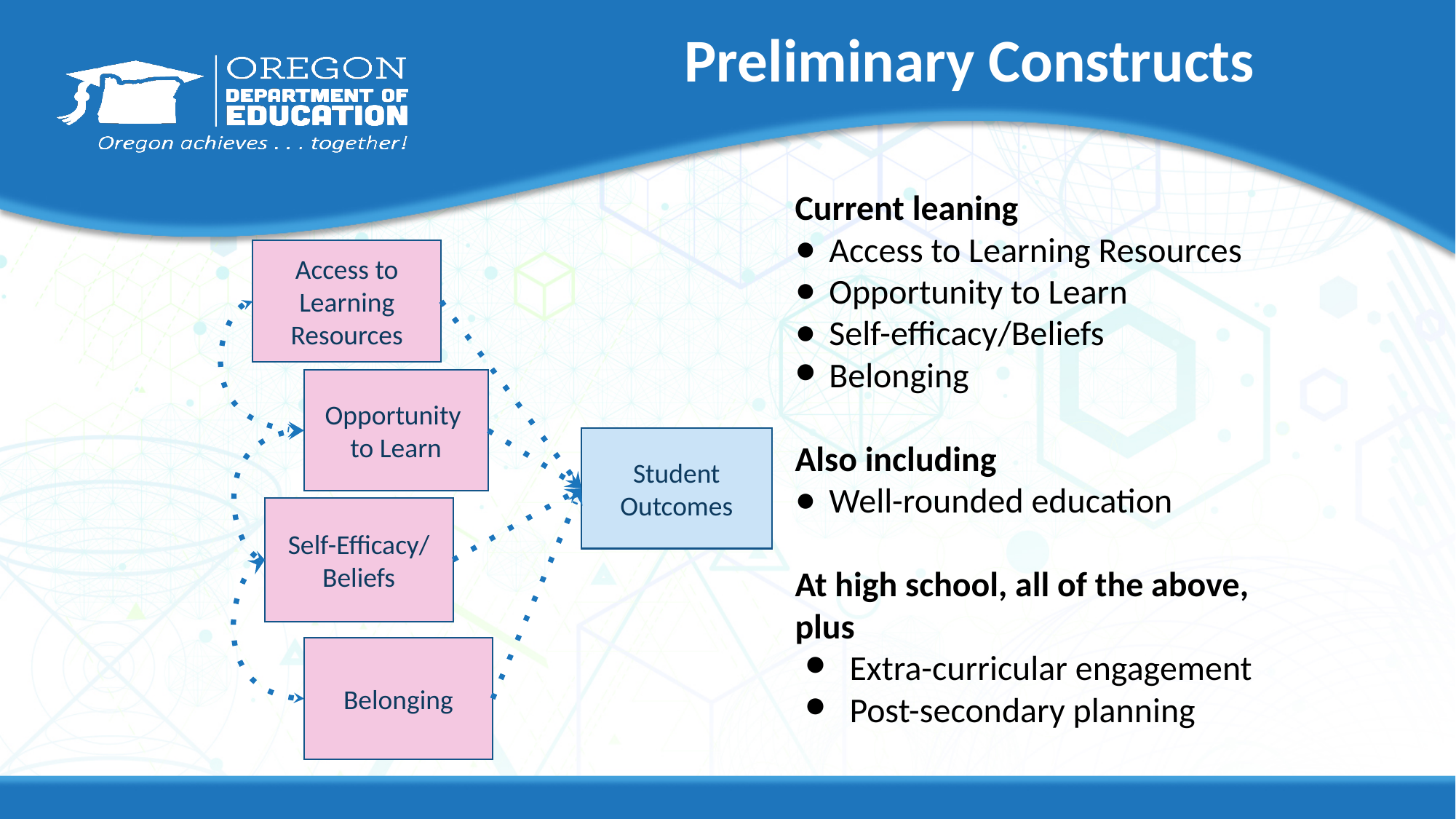

# Preliminary Constructs
Current leaning
Access to Learning Resources
Opportunity to Learn
Self-efficacy/Beliefs
Belonging

Also including
Well-rounded education

At high school, all of the above, plus
Extra-curricular engagement
Post-secondary planning
Access to Learning Resources
Opportunity
to Learn
Student
Outcomes
Self-Efficacy/ Beliefs
Belonging